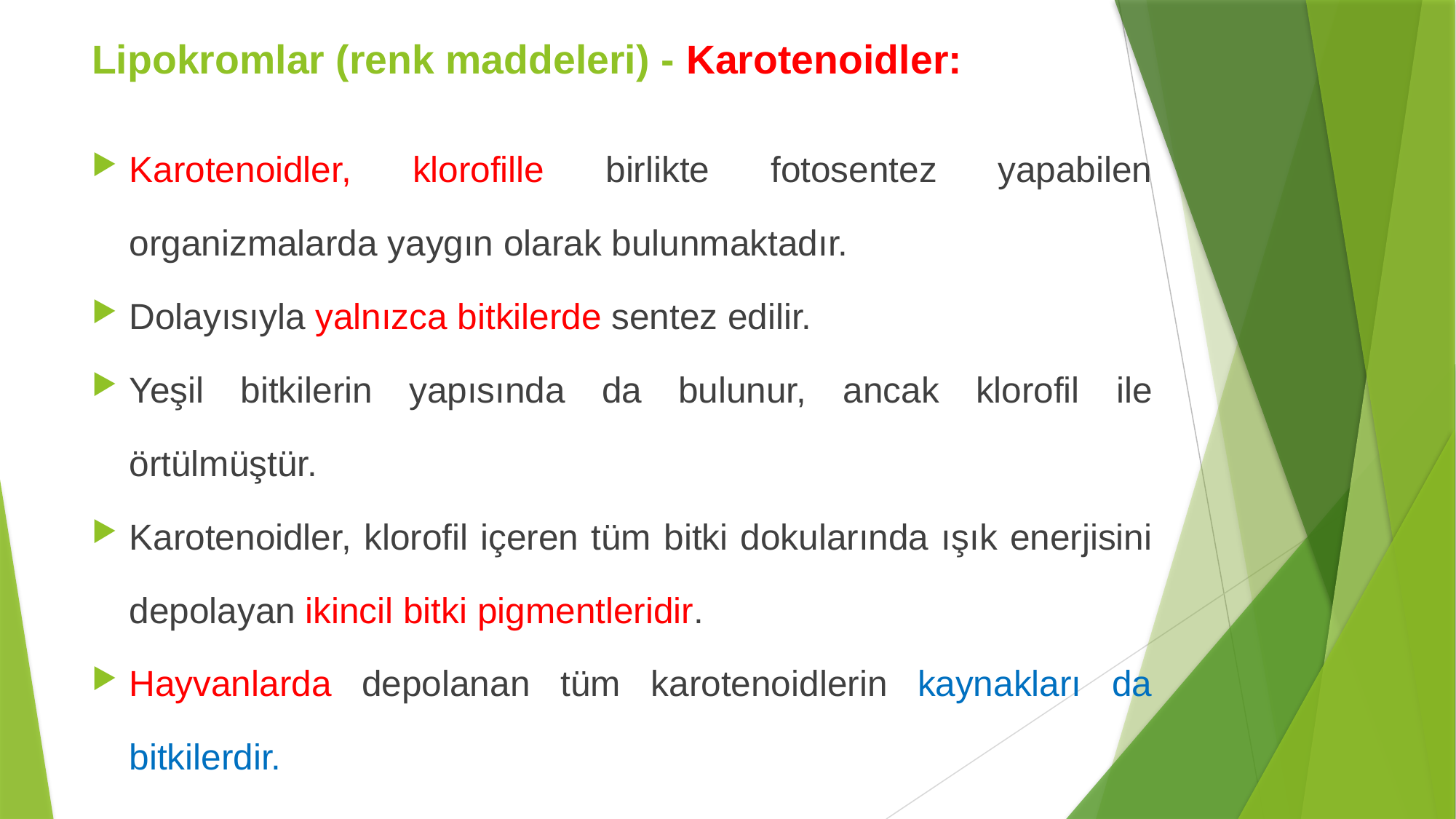

Lipokromlar (renk maddeleri) - Karotenoidler:
Karotenoidler, klorofille birlikte fotosentez yapabilen organizmalarda yaygın olarak bulunmaktadır.
Dolayısıyla yalnızca bitkilerde sentez edilir.
Yeşil bitkilerin yapısında da bulunur, ancak klorofil ile örtülmüştür.
Karotenoidler, klorofil içeren tüm bitki dokularında ışık enerjisini depolayan ikincil bitki pigmentleridir.
Hayvanlarda depolanan tüm karotenoidlerin kaynakları da bitkilerdir.